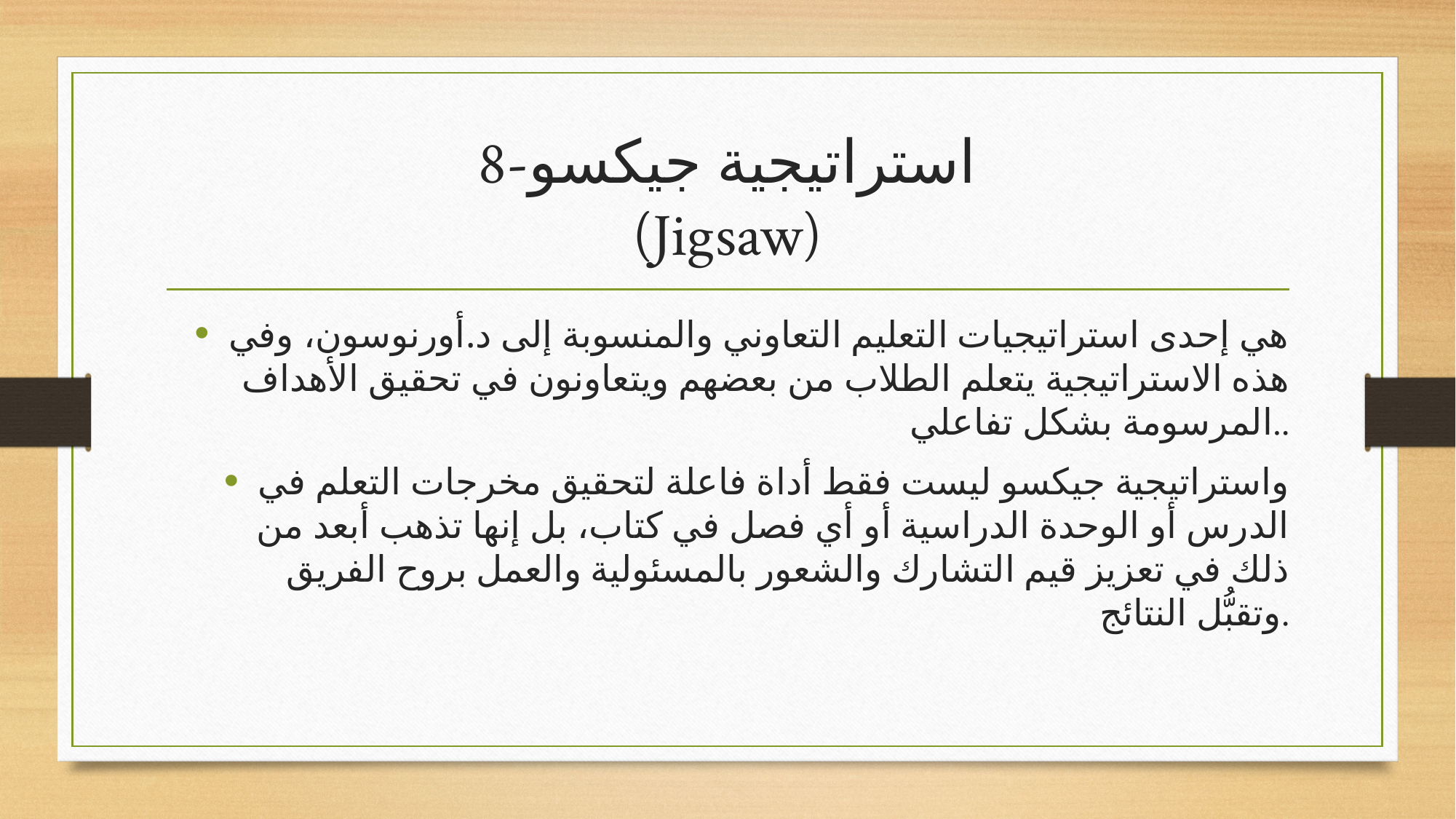

# 8-استراتيجية جيكسو (Jigsaw)
هي إحدى استراتيجيات التعليم التعاوني والمنسوبة إلى د.أورنوسون، وفي هذه الاستراتيجية يتعلم الطلاب من بعضهم ويتعاونون في تحقيق الأهداف المرسومة بشكل تفاعلي..
واستراتيجية جيكسو ليست فقط أداة فاعلة لتحقيق مخرجات التعلم في الدرس أو الوحدة الدراسية أو أي فصل في كتاب، بل إنها تذهب أبعد من ذلك في تعزيز قيم التشارك والشعور بالمسئولية والعمل بروح الفريق وتقبُّل النتائج.